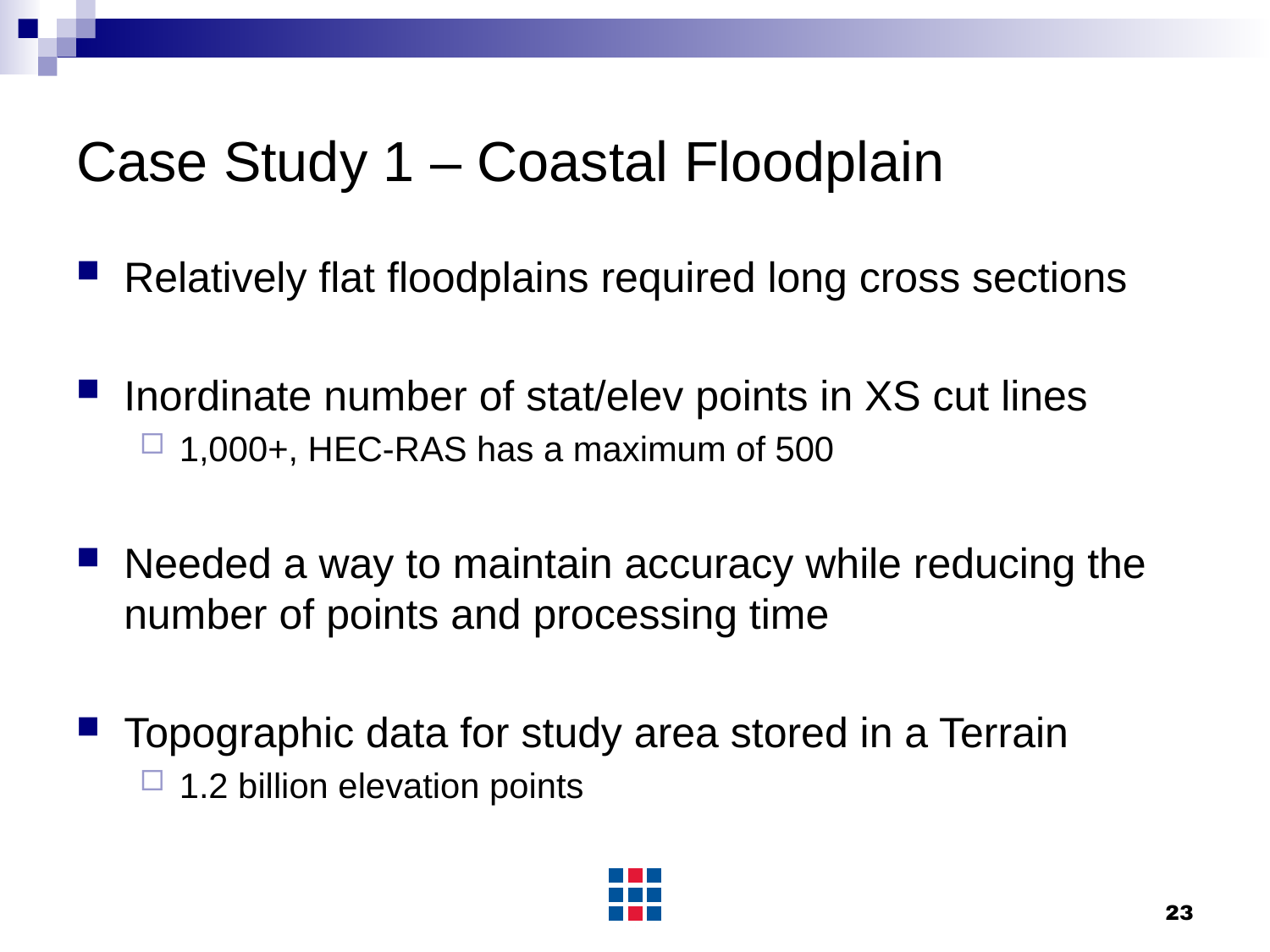

# Case Study 1 – Coastal Floodplain
Relatively flat floodplains required long cross sections

Inordinate number of stat/elev points in XS cut lines
1,000+, HEC-RAS has a maximum of 500

Needed a way to maintain accuracy while reducing the number of points and processing time

Topographic data for study area stored in a Terrain
1.2 billion elevation points
23